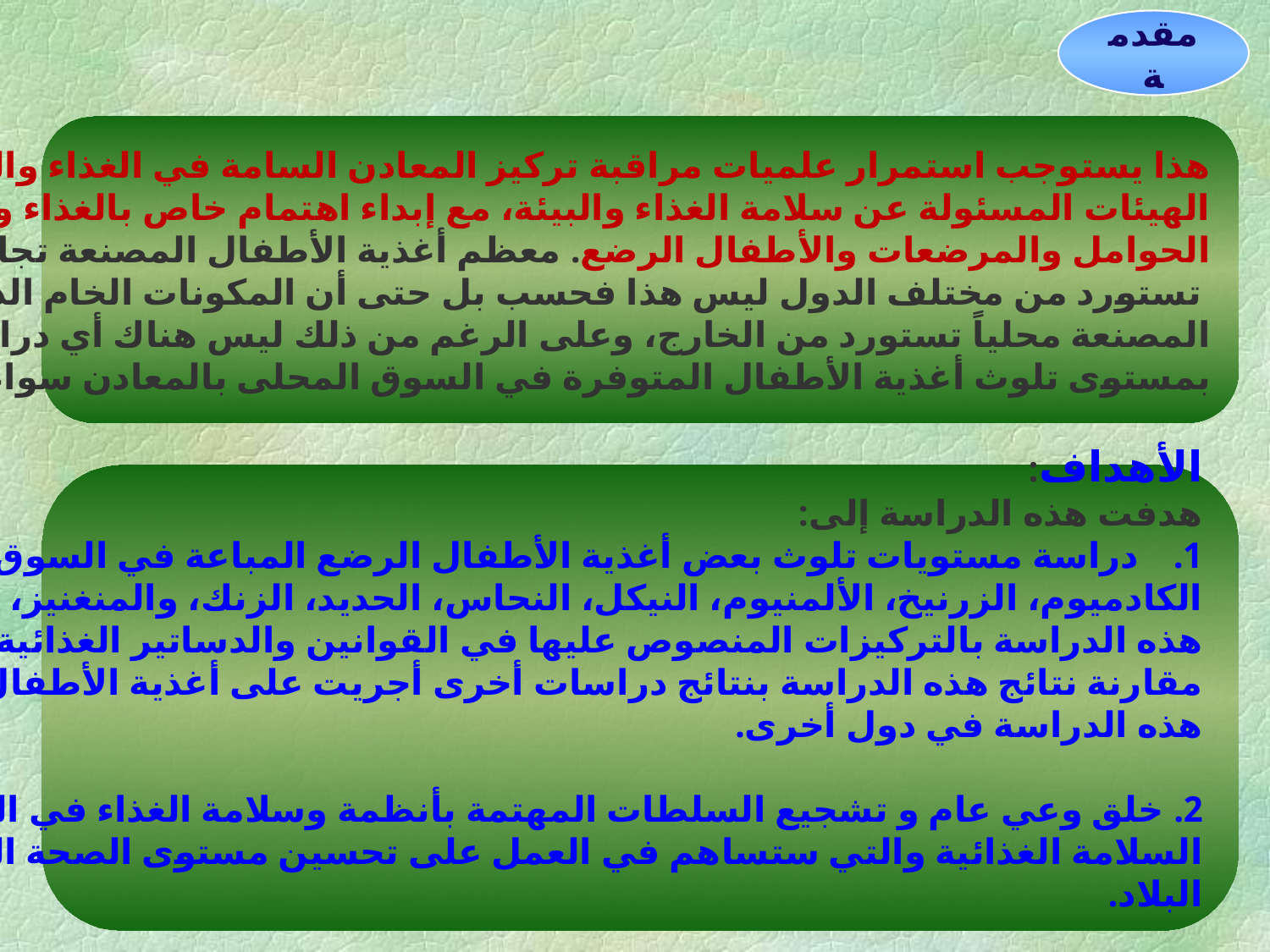

مقدمة
هذا يستوجب استمرار علميات مراقبة تركيز المعادن السامة في الغذاء والبيئة على حد سواء من قبل
الهيئات المسئولة عن سلامة الغذاء والبيئة، مع إبداء اهتمام خاص بالغذاء والبيئة للفئات الحساسة مثل
الحوامل والمرضعات والأطفال الرضع. معظم أغذية الأطفال المصنعة تجارياً والمتوفرة في السوق المحلى
 تستورد من مختلف الدول ليس هذا فحسب بل حتى أن المكونات الخام الداخلة في تصنيع أغذية الأطفال
المصنعة محلياً تستورد من الخارج، وعلى الرغم من ذلك ليس هناك أي دراسات محلية فيما يتعلق
بمستوى تلوث أغذية الأطفال المتوفرة في السوق المحلى بالمعادن سواء المعادن السامة أو الغذائية.
الأهداف:
هدفت هذه الدراسة إلى:
دراسة مستويات تلوث بعض أغذية الأطفال الرضع المباعة في السوق المحلي بمعادن الرصاص،
الكادميوم، الزرنيخ، الألمنيوم، النيكل، النحاس، الحديد، الزنك، والمنغنيز، وذلك من خلال مقارنة نتائج
هذه الدراسة بالتركيزات المنصوص عليها في القوانين والدساتير الغذائية المحلية والدولية، وأيضا
مقارنة نتائج هذه الدراسة بنتائج دراسات أخرى أجريت على أغذية الأطفال الرضع المشابهة لعينات
هذه الدراسة في دول أخرى.

2. خلق وعي عام و تشجيع السلطات المهتمة بأنظمة وسلامة الغذاء في الوطن بالاهتمام بقضايا
السلامة الغذائية والتي ستساهم في العمل على تحسين مستوى الصحة العامة لدى الأطفال الرضع في
البلاد.